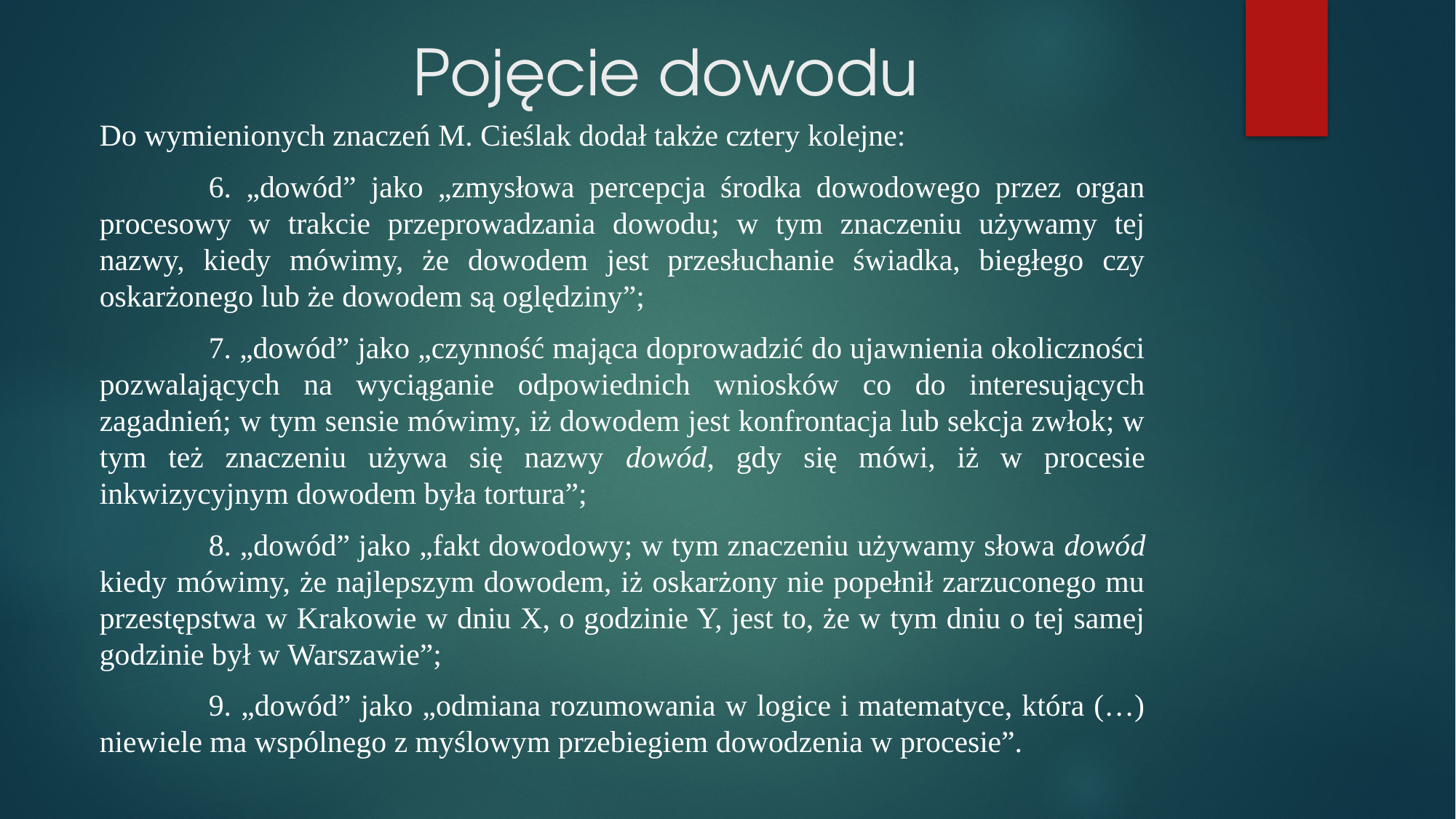

# Pojęcie dowodu
Do wymienionych znaczeń M. Cieślak dodał także cztery kolejne:
	6. „dowód” jako „zmysłowa percepcja środka dowodowego przez organ procesowy w trakcie przeprowadzania dowodu; w tym znaczeniu używamy tej nazwy, kiedy mówimy, że dowodem jest przesłuchanie świadka, biegłego czy oskarżonego lub że dowodem są oględziny”;
	7. „dowód” jako „czynność mająca doprowadzić do ujawnienia okoliczności pozwalających na wyciąganie odpowiednich wniosków co do interesujących zagadnień; w tym sensie mówimy, iż dowodem jest konfrontacja lub sekcja zwłok; w tym też znaczeniu używa się nazwy dowód, gdy się mówi, iż w procesie inkwizycyjnym dowodem była tortura”;
	8. „dowód” jako „fakt dowodowy; w tym znaczeniu używamy słowa dowód kiedy mówimy, że najlepszym dowodem, iż oskarżony nie popełnił zarzuconego mu przestępstwa w Krakowie w dniu X, o godzinie Y, jest to, że w tym dniu o tej samej godzinie był w Warszawie”;
	9. „dowód” jako „odmiana rozumowania w logice i matematyce, która (…) niewiele ma wspólnego z myślowym przebiegiem dowodzenia w procesie”.